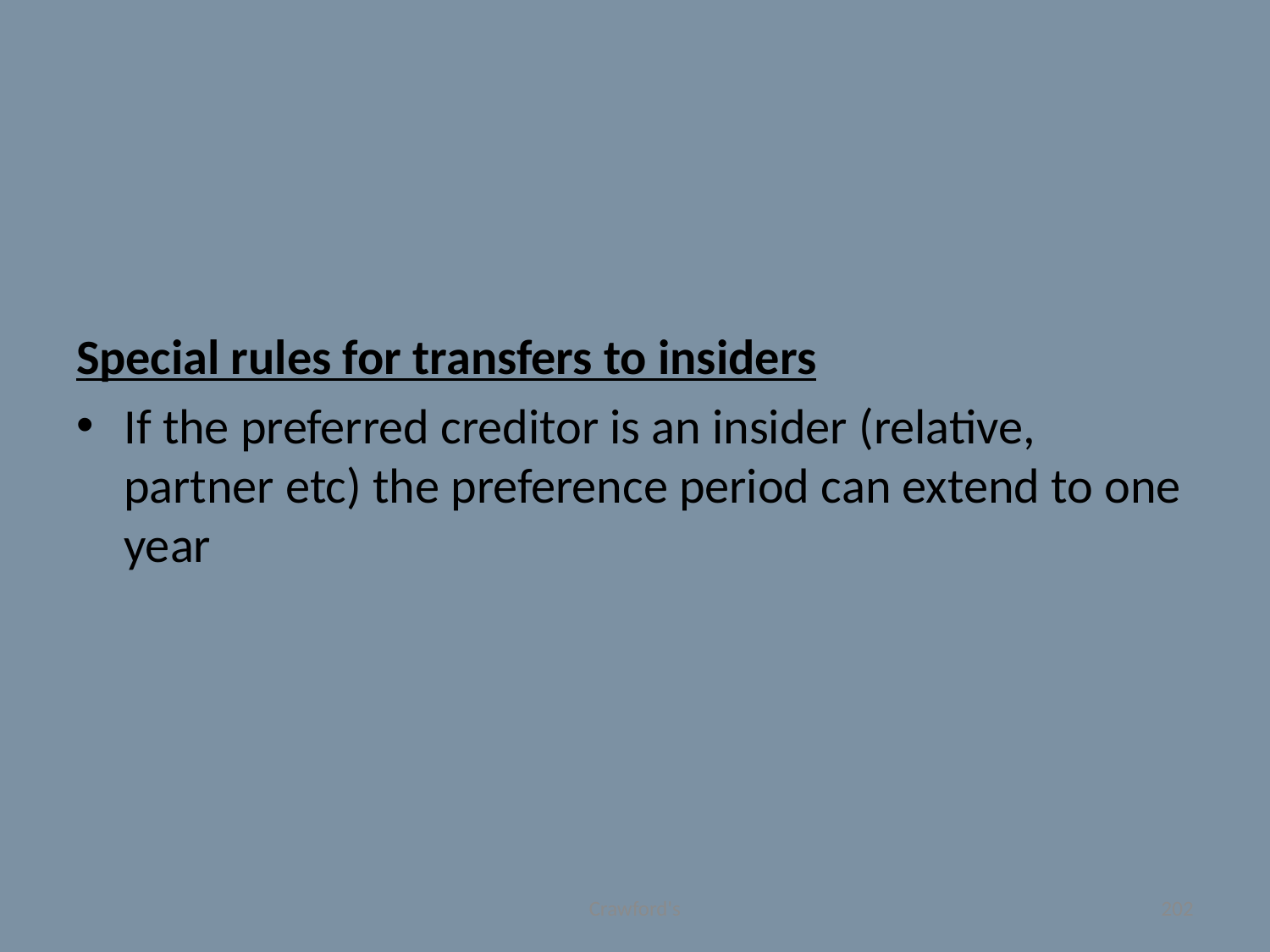

#
Special rules for transfers to insiders
If the preferred creditor is an insider (relative, partner etc) the preference period can extend to one year

Crawford's
202